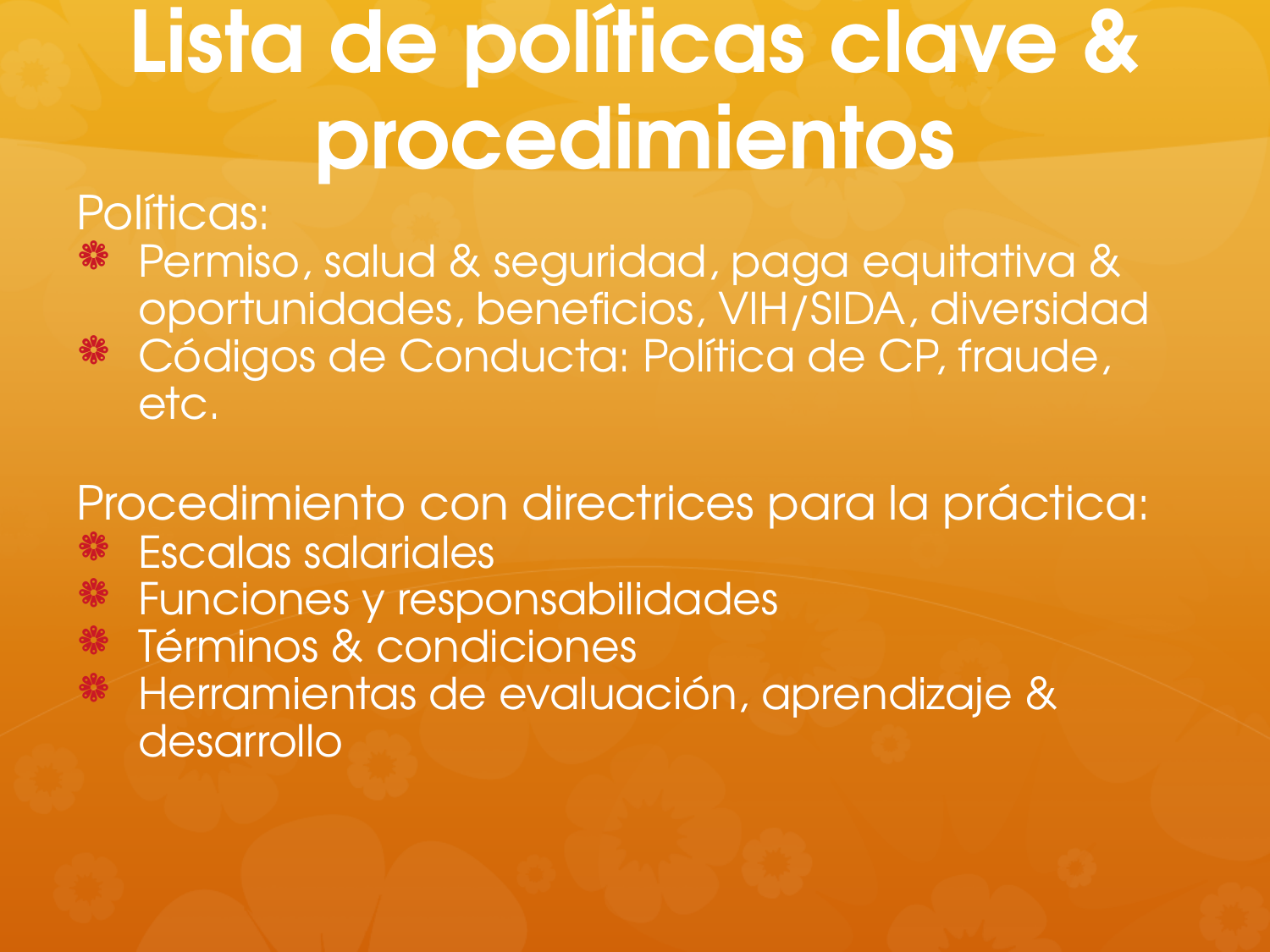

# Lista de políticas clave & procedimientos
Políticas:
Permiso, salud & seguridad, paga equitativa & oportunidades, beneficios, VIH/SIDA, diversidad
Códigos de Conducta: Política de CP, fraude, etc.

Procedimiento con directrices para la práctica:
Escalas salariales
Funciones y responsabilidades
Términos & condiciones
Herramientas de evaluación, aprendizaje & desarrollo